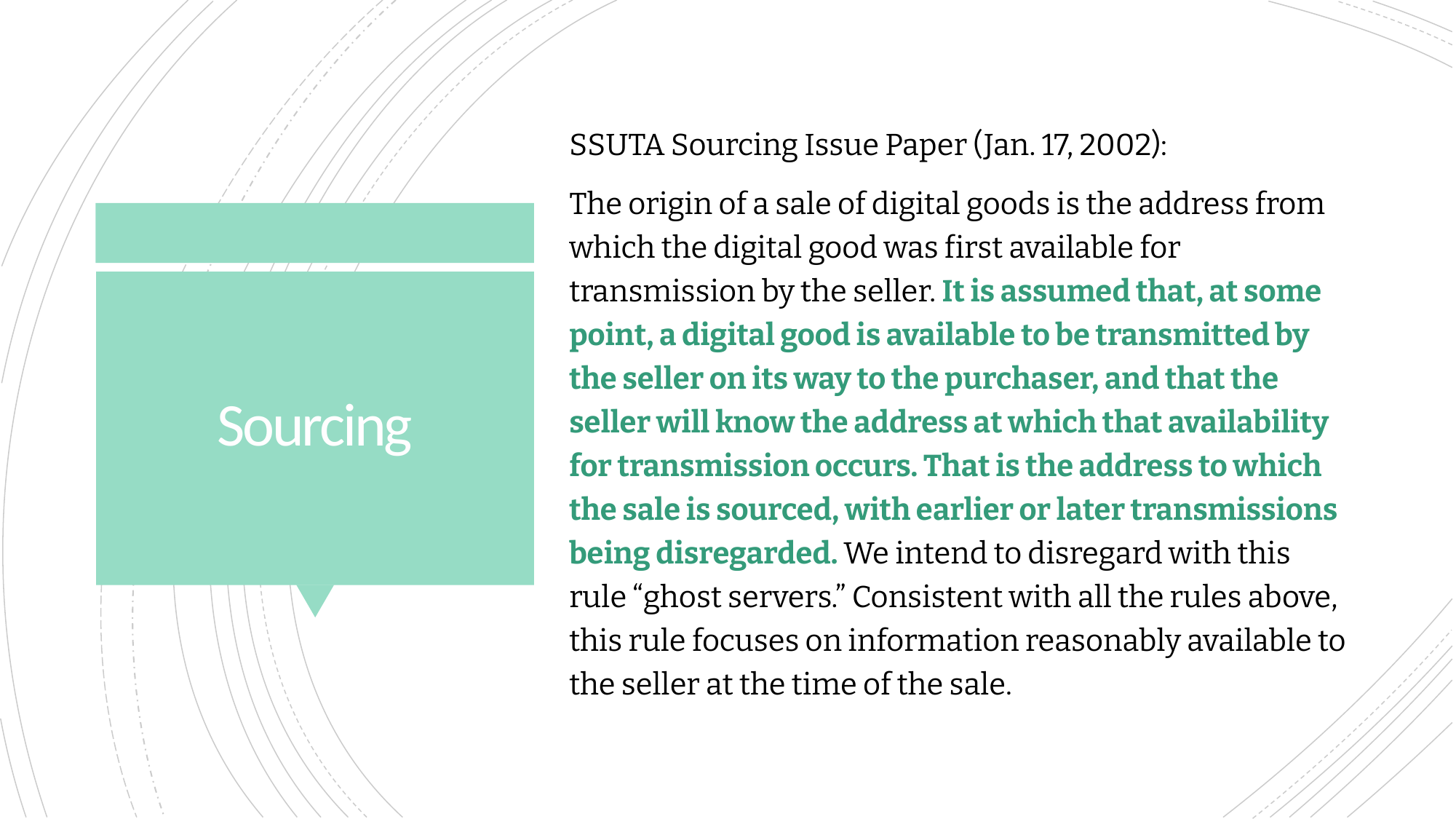

SSUTA Sourcing Issue Paper (Jan. 17, 2002):
The origin of a sale of digital goods is the address from which the digital good was first available for transmission by the seller. It is assumed that, at some point, a digital good is available to be transmitted by the seller on its way to the purchaser, and that the seller will know the address at which that availability for transmission occurs. That is the address to which the sale is sourced, with earlier or later transmissions being disregarded. We intend to disregard with this rule “ghost servers.” Consistent with all the rules above, this rule focuses on information reasonably available to the seller at the time of the sale.
# Sourcing